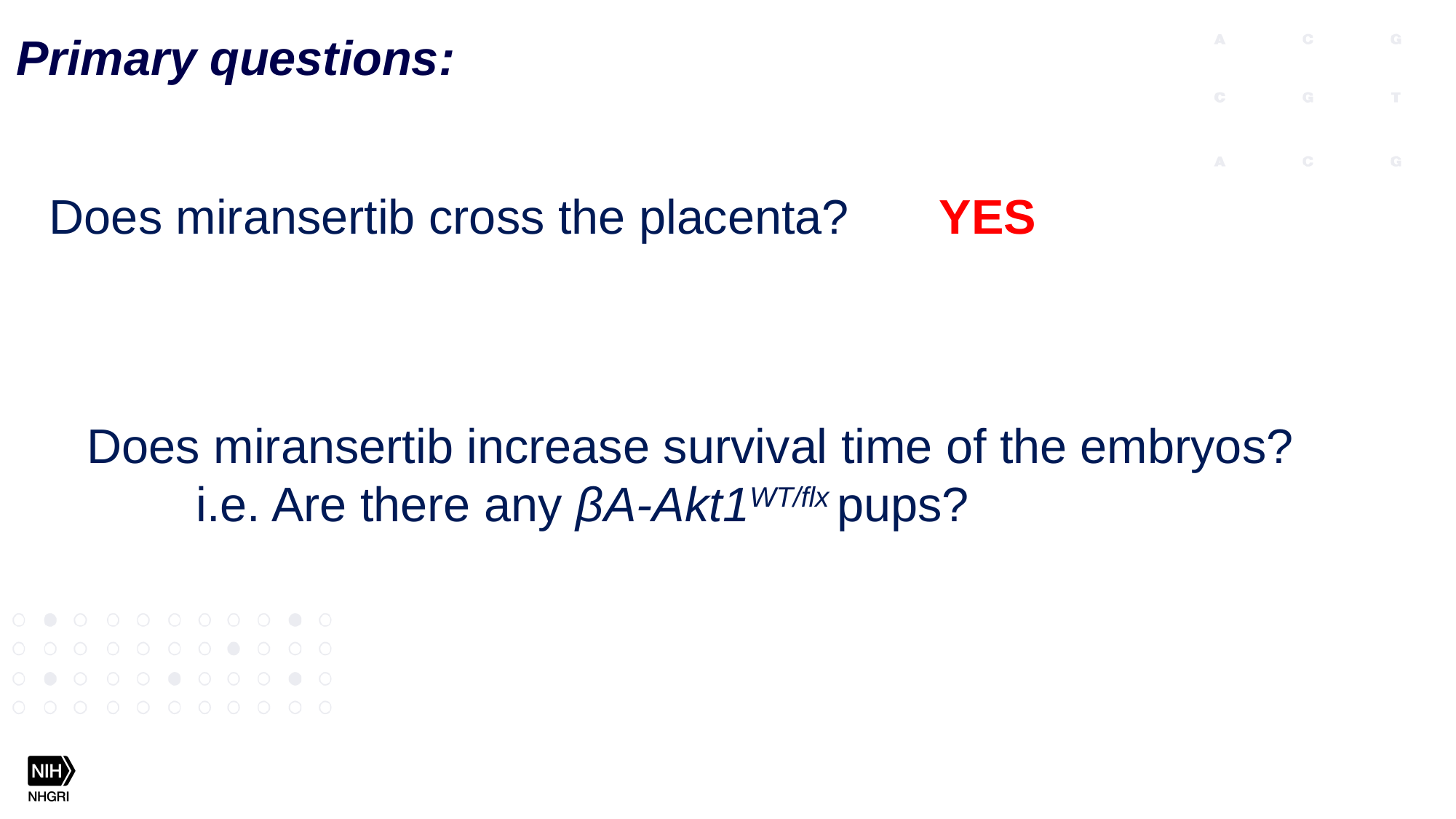

Primary questions:
Does miransertib cross the placenta?
YES
Does miransertib increase survival time of the embryos?
	i.e. Are there any βA-Akt1WT/flx pups?